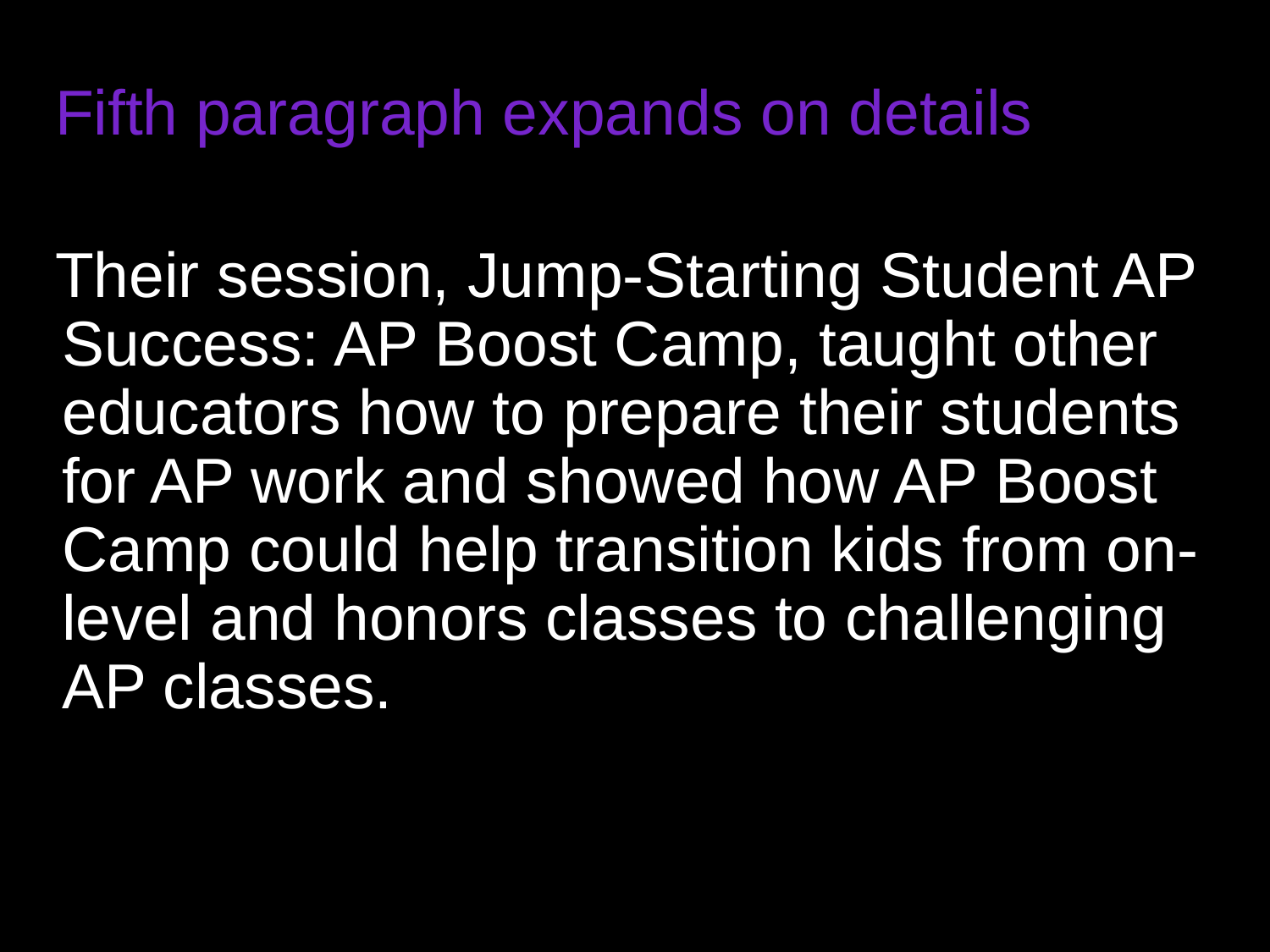

# Inversion Example cont.
Fifth paragraph expands on details

Their session, Jump-Starting Student AP Success: AP Boost Camp, taught other educators how to prepare their students for AP work and showed how AP Boost Camp could help transition kids from on-level and honors classes to challenging AP classes.
19